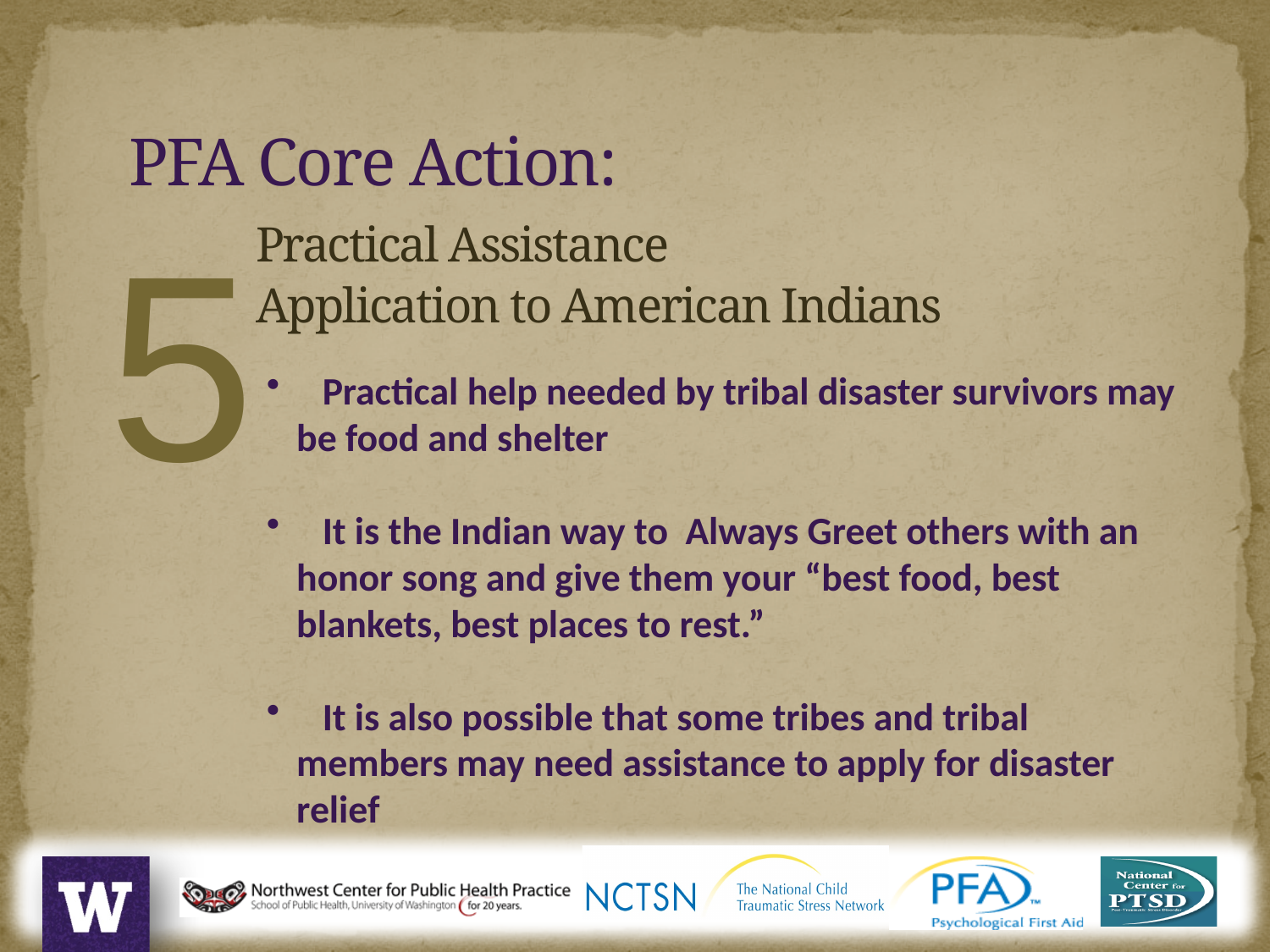

PFA Core Action:
	Practical Assistance
	Application to American Indians
5
   Practical help needed by tribal disaster survivors may be food and shelter
   It is the Indian way to  Always Greet others with an honor song and give them your “best food, best blankets, best places to rest.”
   It is also possible that some tribes and tribal members may need assistance to apply for disaster relief